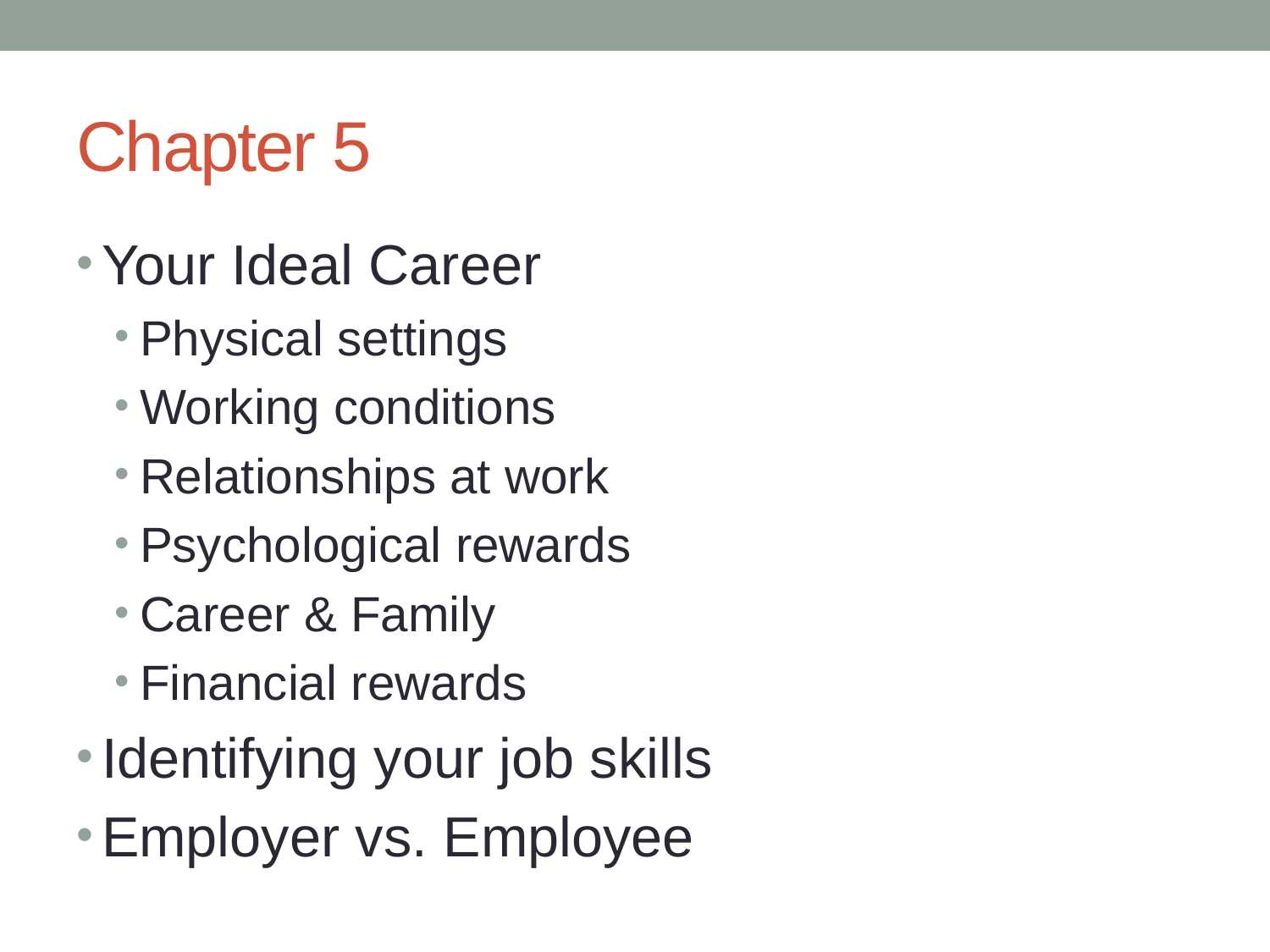

# Chapter 5
Your Ideal Career
Physical settings
Working conditions
Relationships at work
Psychological rewards
Career & Family
Financial rewards
Identifying your job skills
Employer vs. Employee